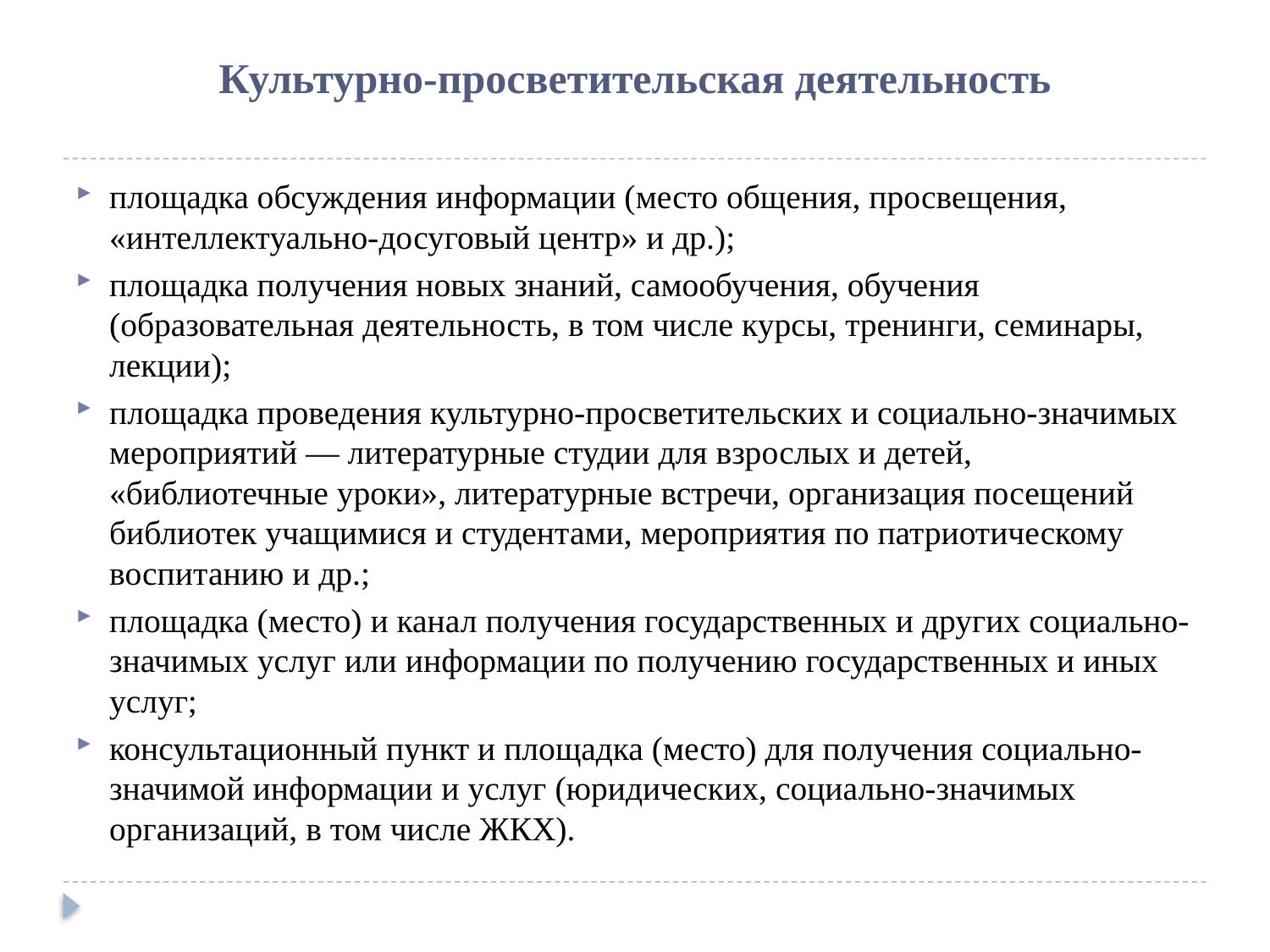

# Культурно-просветительская деятельность
площадка обсуждения информации (место общения, просвещения, «интеллектуально-досуговый центр» и др.);
площадка получения новых знаний, самообучения, обучения (образовательная деятельность, в том числе курсы, тренинги, семинары, лекции);
площадка проведения культурно-просветительских и социально-значимых мероприятий — литературные студии для взрослых и детей, «библиотечные уроки», литературные встречи, организация посещений библиотек учащимися и студентами, мероприятия по патриотическому воспитанию и др.;
площадка (место) и канал получения государственных и других социально-значимых услуг или информации по получению государственных и иных услуг;
консультационный пункт и площадка (место) для получения социально-значимой информации и услуг (юридических, социально-значимых организаций, в том числе ЖКХ).